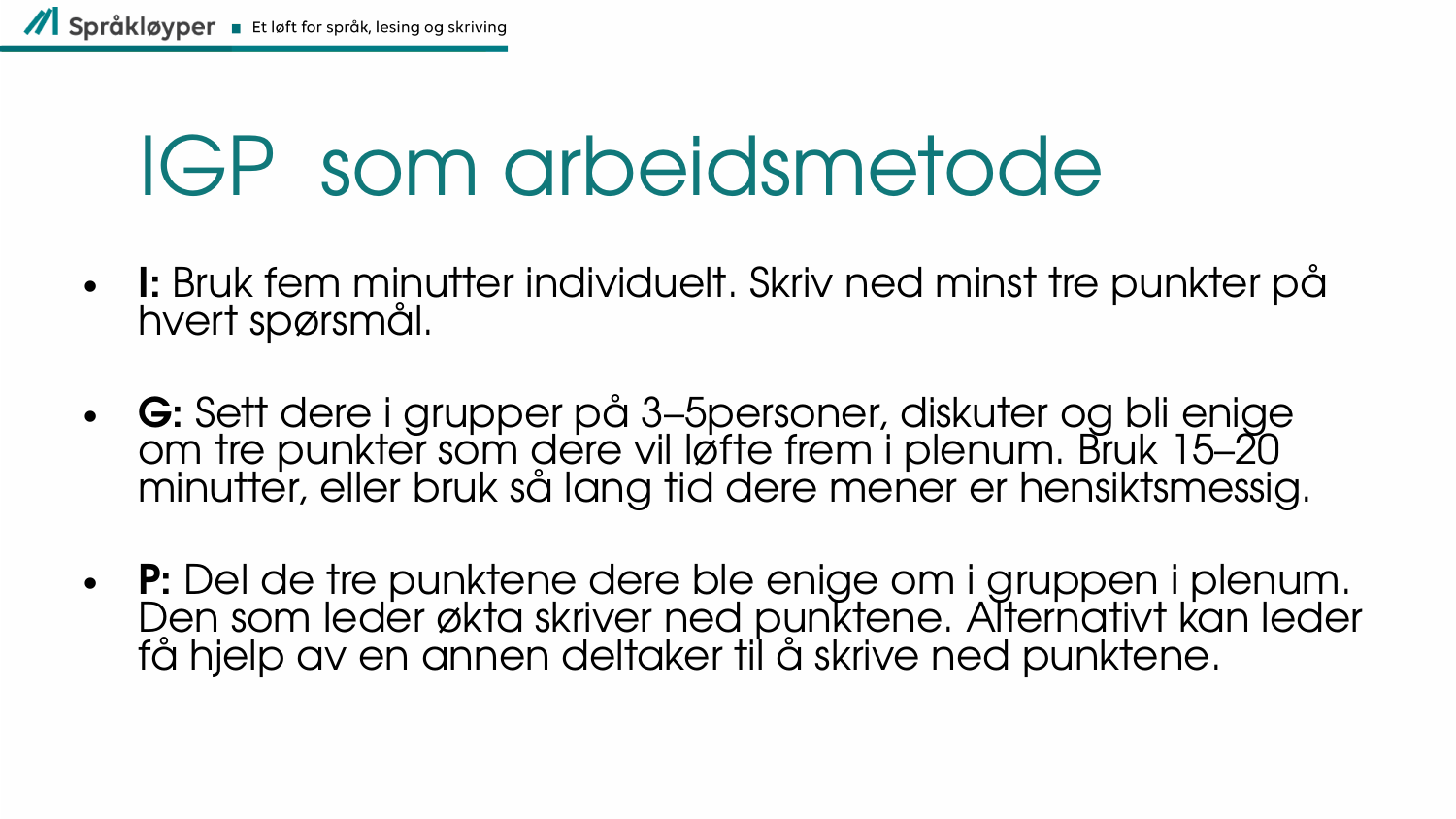

# IGP  som arbeidsmetode

I: Bruk fem minutter individuelt. Skriv ned minst tre punkter på hvert spørsmål.

G: Sett dere i grupper på 3–5personer, diskuter og bli enige om tre punkter som dere vil løfte frem i plenum. Bruk 15–20 minutter, eller bruk så lang tid dere mener er hensiktsmessig.

P: Del de tre punktene dere ble enige om i gruppen i plenum. Den som leder økta skriver ned punktene. Alternativt kan leder få hjelp av en annen deltaker til å skrive ned punktene.